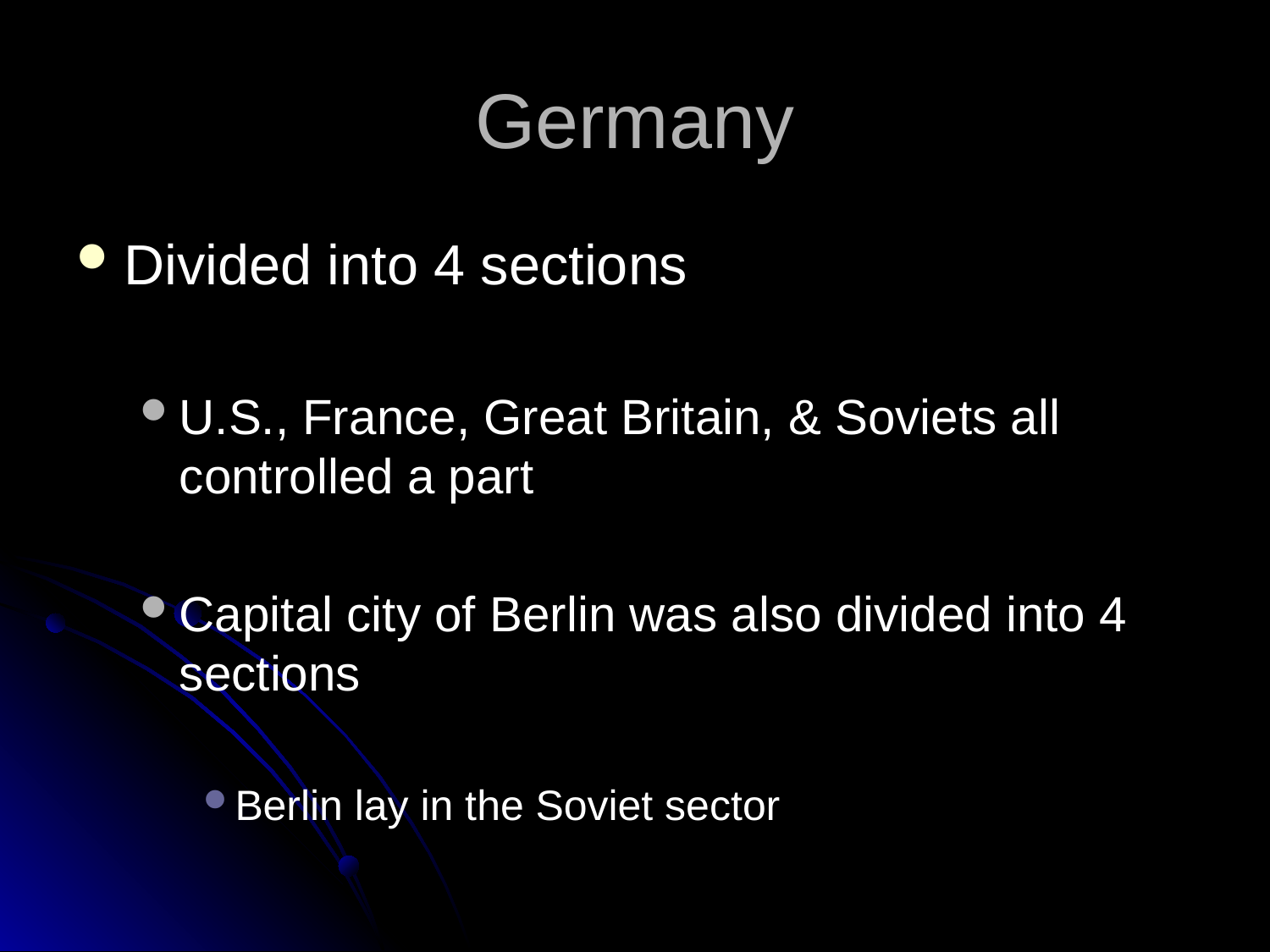

# Germany
Divided into 4 sections

U.S., France, Great Britain, & Soviets all controlled a part

Capital city of Berlin was also divided into 4 sections

Berlin lay in the Soviet sector